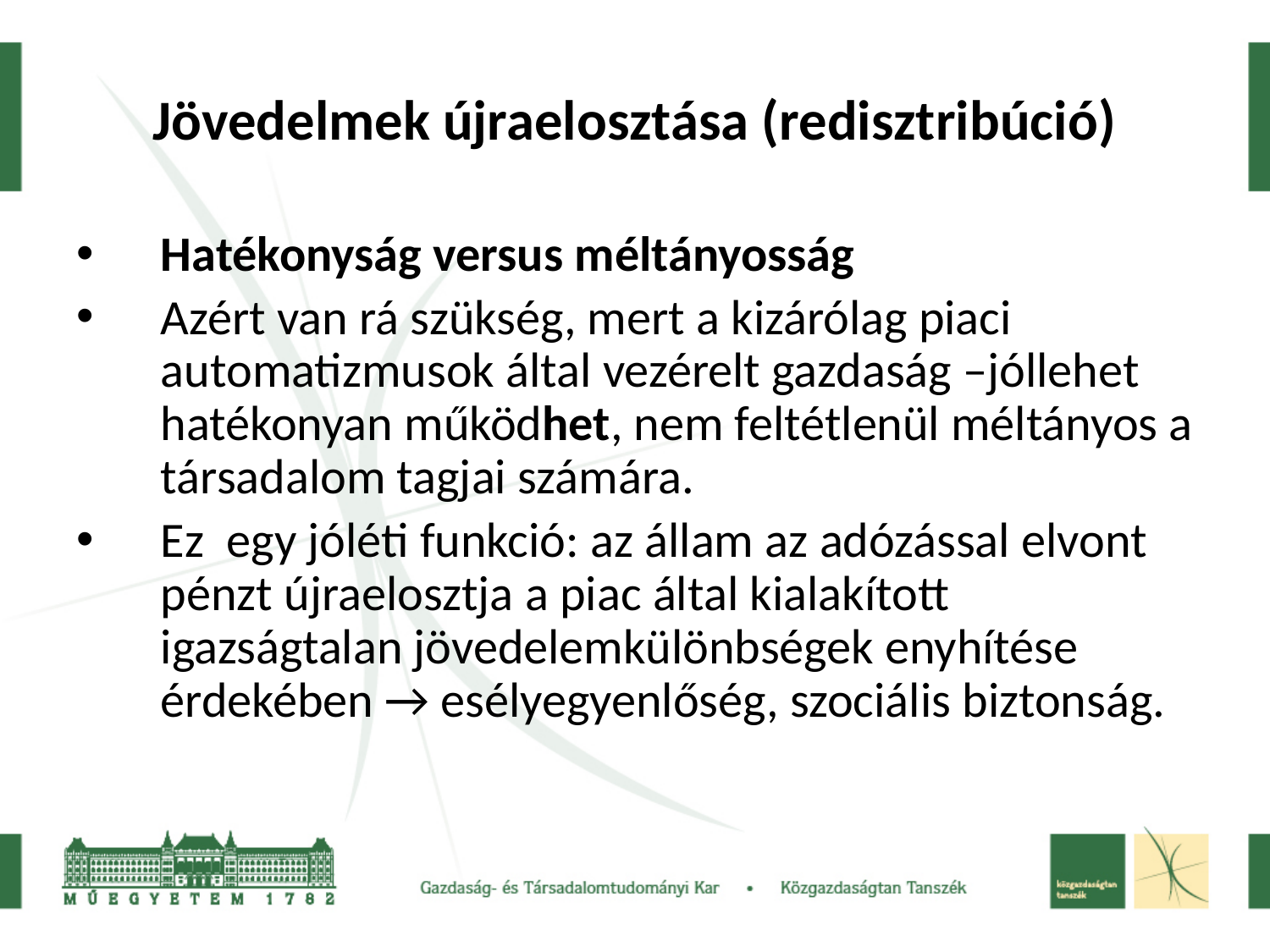

# Jövedelmek újraelosztása (redisztribúció)
Hatékonyság versus méltányosság
Azért van rá szükség, mert a kizárólag piaci automatizmusok által vezérelt gazdaság –jóllehet hatékonyan működhet, nem feltétlenül méltányos a társadalom tagjai számára.
Ez  egy jóléti funkció: az állam az adózással elvont pénzt újraelosztja a piac által kialakított igazságtalan jövedelemkülönbségek enyhítése érdekében → esélyegyenlőség, szociális biztonság.